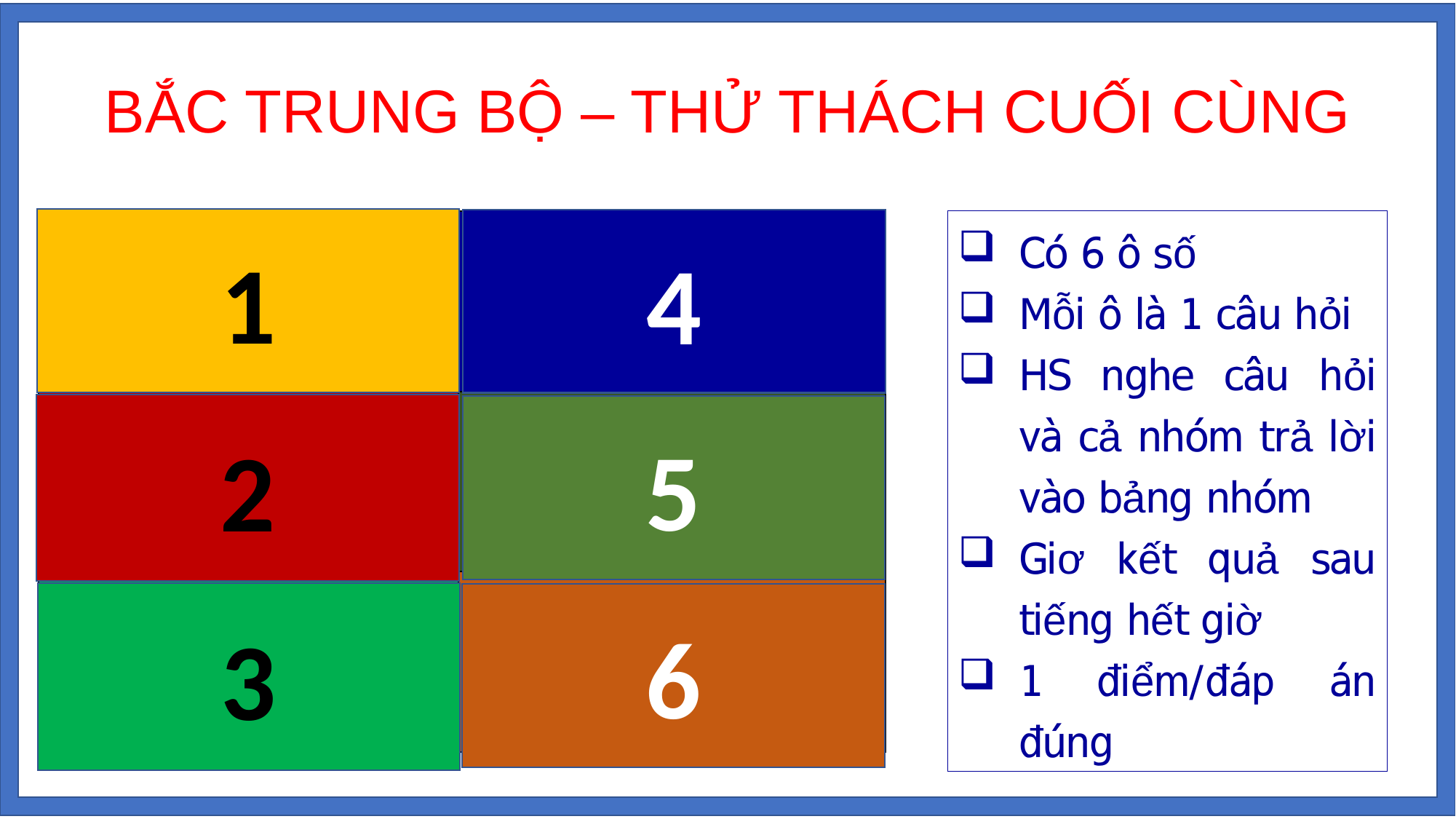

BẮC TRUNG BỘ – THỬ THÁCH CUỐI CÙNG
1
4
Có 6 ô số
Mỗi ô là 1 câu hỏi
HS nghe câu hỏi và cả nhóm trả lời vào bảng nhóm
Giơ kết quả sau tiếng hết giờ
1 điểm/đáp án đúng
| Tên loại gió khô nóng, gây hạn hán cho Bắc Trung Bộ vào tháng 6,7,8 hàng năm | Biện pháp chung nhất nhằm hạn chế thiên tai và phát triển bền vững là gì? |
| --- | --- |
| Thiên tai xảy ra vùng núi dốc, do mưa lớn và mất lớp phủ thực vật là gì? | Hạn chế sạt lở, xói mòn vùng núi, giải pháp quan trọng nhất là gì? |
| Loại thiên tai từ biển thường gây thiệt hại nặng nền cho các tỉnh Bắc Trung Bộ | Nêu 1 giải pháp quan trọng nhất nhằm giảm thiểu thiệt hại của bão là gì? |
2
5
3
6